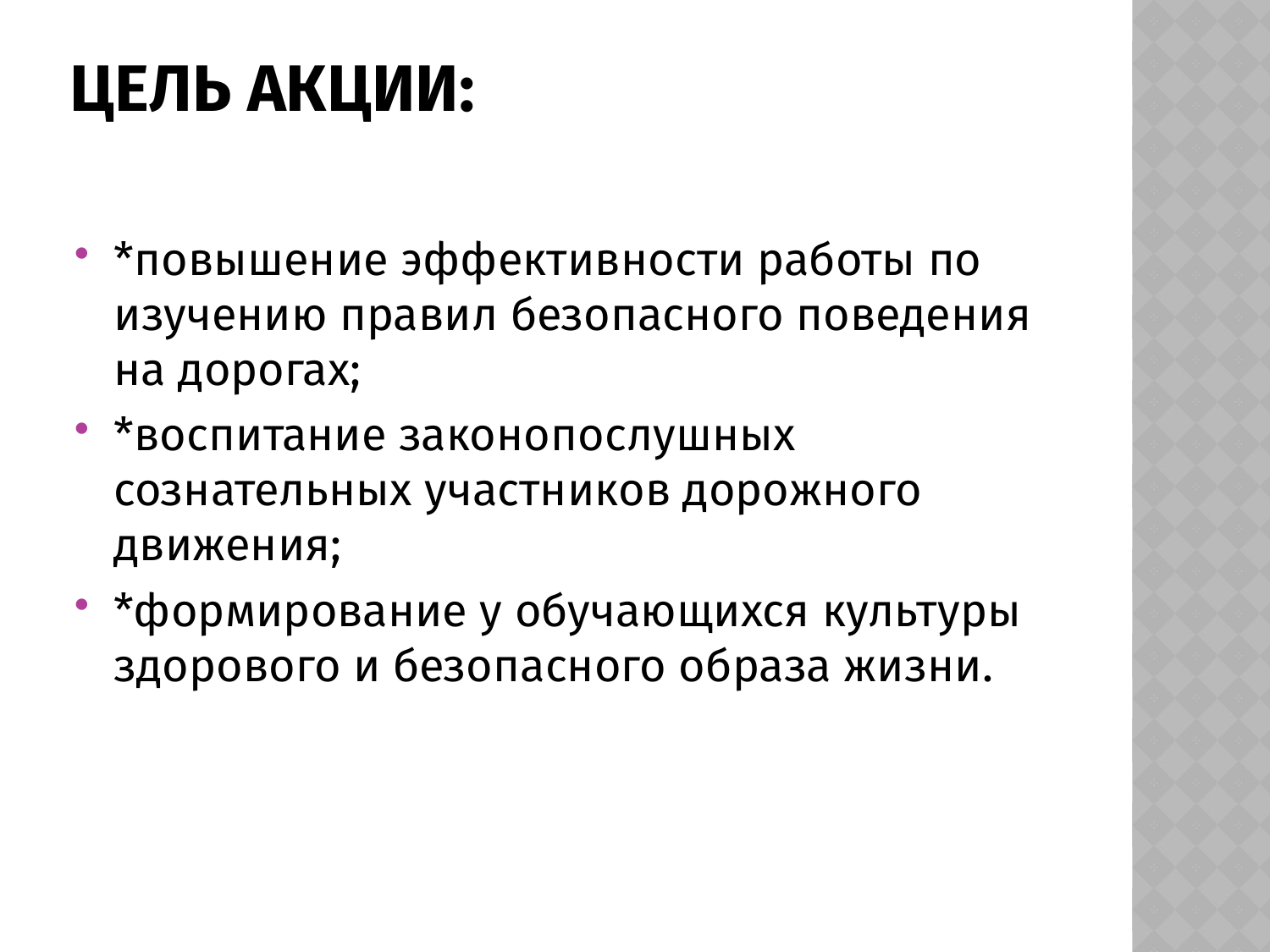

# Цель акции:
*повышение эффективности работы по изучению правил безопасного поведения на дорогах;
*воспитание законопослушных сознательных участников дорожного движения;
*формирование у обучающихся культуры здорового и безопасного образа жизни.